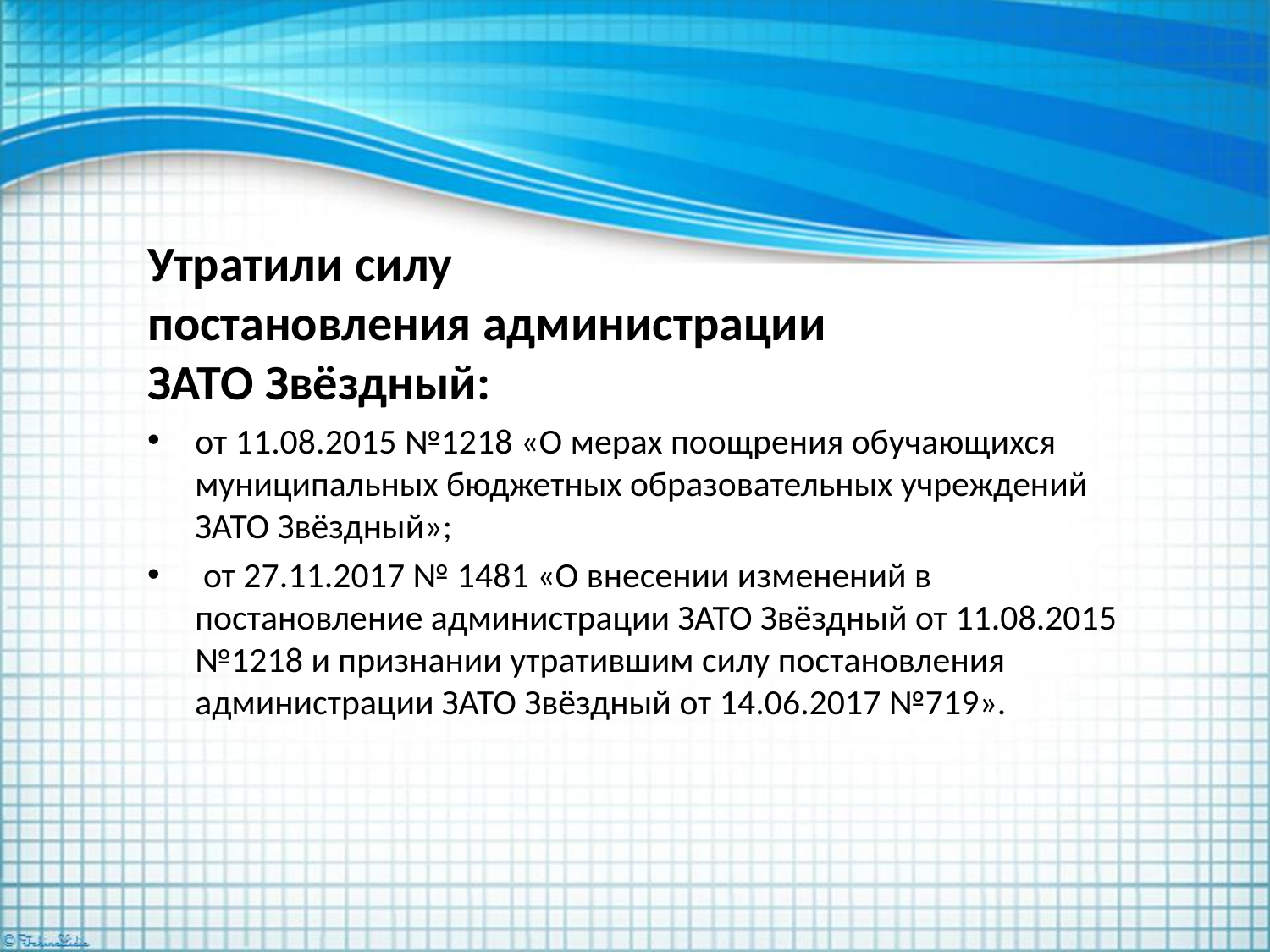

# Утратили силу постановления администрации ЗАТО Звёздный:
от 11.08.2015 №1218 «О мерах поощрения обучающихся муниципальных бюджетных образовательных учреждений ЗАТО Звёздный»;
 от 27.11.2017 № 1481 «О внесении изменений в постановление администрации ЗАТО Звёздный от 11.08.2015 №1218 и признании утратившим силу постановления администрации ЗАТО Звёздный от 14.06.2017 №719».